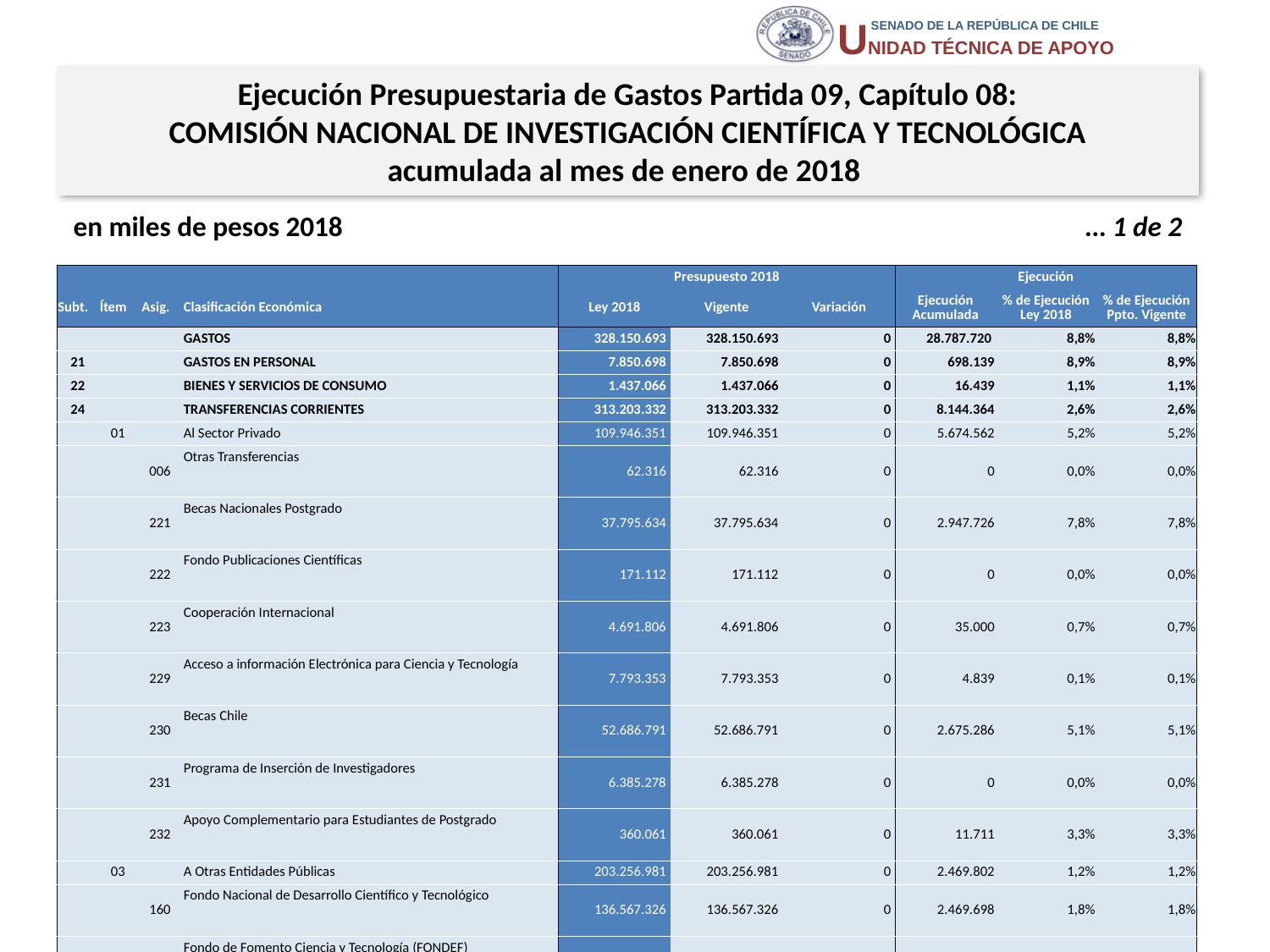

Ejecución Presupuestaria de Gastos Partida 09, Capítulo 08:
COMISIÓN NACIONAL DE INVESTIGACIÓN CIENTÍFICA Y TECNOLÓGICA
acumulada al mes de enero de 2018
en miles de pesos 2018                                                                                                                     … 1 de 2
|  |  |  |  | Presupuesto 2018 |  |  | Ejecución |  |  |
| --- | --- | --- | --- | --- | --- | --- | --- | --- | --- |
| Subt. | Ítem | Asig. | Clasificación Económica | Ley 2018 | Vigente | Variación | Ejecución Acumulada | % de Ejecución Ley 2018 | % de Ejecución Ppto. Vigente |
|  |  |  | GASTOS | 328.150.693 | 328.150.693 | 0 | 28.787.720 | 8,8% | 8,8% |
| 21 |  |  | GASTOS EN PERSONAL | 7.850.698 | 7.850.698 | 0 | 698.139 | 8,9% | 8,9% |
| 22 |  |  | BIENES Y SERVICIOS DE CONSUMO | 1.437.066 | 1.437.066 | 0 | 16.439 | 1,1% | 1,1% |
| 24 |  |  | TRANSFERENCIAS CORRIENTES | 313.203.332 | 313.203.332 | 0 | 8.144.364 | 2,6% | 2,6% |
|  | 01 |  | Al Sector Privado | 109.946.351 | 109.946.351 | 0 | 5.674.562 | 5,2% | 5,2% |
|  |  | 006 | Otras Transferencias | 62.316 | 62.316 | 0 | 0 | 0,0% | 0,0% |
|  |  | 221 | Becas Nacionales Postgrado | 37.795.634 | 37.795.634 | 0 | 2.947.726 | 7,8% | 7,8% |
|  |  | 222 | Fondo Publicaciones Científicas | 171.112 | 171.112 | 0 | 0 | 0,0% | 0,0% |
|  |  | 223 | Cooperación Internacional | 4.691.806 | 4.691.806 | 0 | 35.000 | 0,7% | 0,7% |
|  |  | 229 | Acceso a información Electrónica para Ciencia y Tecnología | 7.793.353 | 7.793.353 | 0 | 4.839 | 0,1% | 0,1% |
|  |  | 230 | Becas Chile | 52.686.791 | 52.686.791 | 0 | 2.675.286 | 5,1% | 5,1% |
|  |  | 231 | Programa de Inserción de Investigadores | 6.385.278 | 6.385.278 | 0 | 0 | 0,0% | 0,0% |
|  |  | 232 | Apoyo Complementario para Estudiantes de Postgrado | 360.061 | 360.061 | 0 | 11.711 | 3,3% | 3,3% |
|  | 03 |  | A Otras Entidades Públicas | 203.256.981 | 203.256.981 | 0 | 2.469.802 | 1,2% | 1,2% |
|  |  | 160 | Fondo Nacional de Desarrollo Científico y Tecnológico | 136.567.326 | 136.567.326 | 0 | 2.469.698 | 1,8% | 1,8% |
|  |  | 161 | Fondo de Fomento Ciencia y Tecnología (FONDEF) | 20.663.603 | 20.663.603 | 0 | 0 | 0,0% | 0,0% |
|  |  | 163 | Programa Explora | 6.152.119 | 6.152.119 | 0 | 102 | 0,0% | 0,0% |
|  |  | 166 | Programas Regionales de Investigación Científica y Tecnológica | 5.166.545 | 5.166.545 | 0 | 2 | 0,0% | 0,0% |
|  |  | 170 | Programa de Investigación Asociativa | 29.766.048 | 29.766.048 | 0 | 0 | 0,0% | 0,0% |
|  |  | 323 | Programa Científicos de Nivel Internacional | 619.110 | 619.110 | 0 | 0 | 0,0% | 0,0% |
|  |  | 325 | Programa en Mineria Virtuosa, Inclusiva y Sostenida | 4.322.230 | 4.322.230 | 0 | 0 | 0,0% | 0,0% |
28